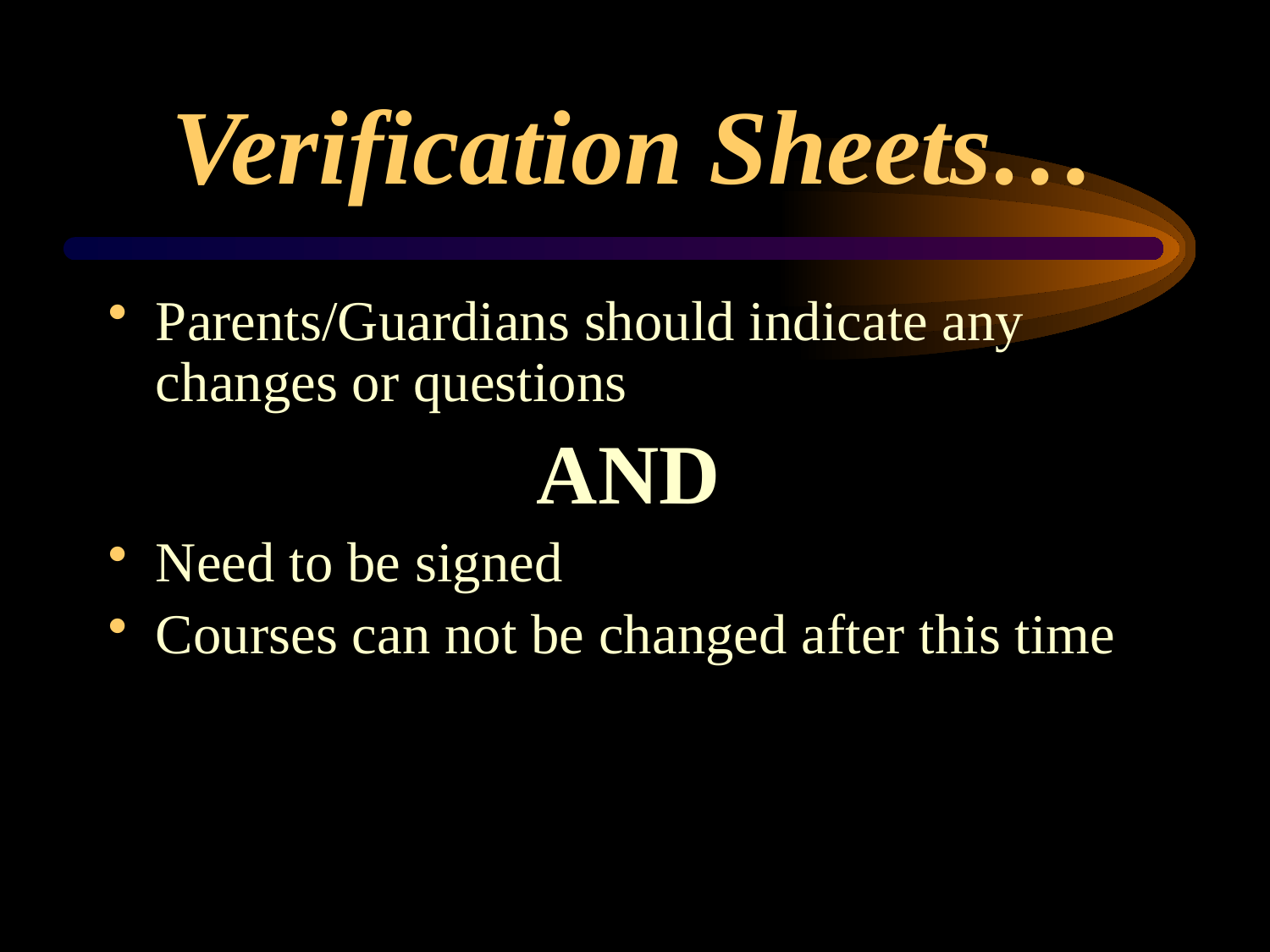

# Verification Sheets…
Parents/Guardians should indicate any changes or questions
				AND
Need to be signed
Courses can not be changed after this time